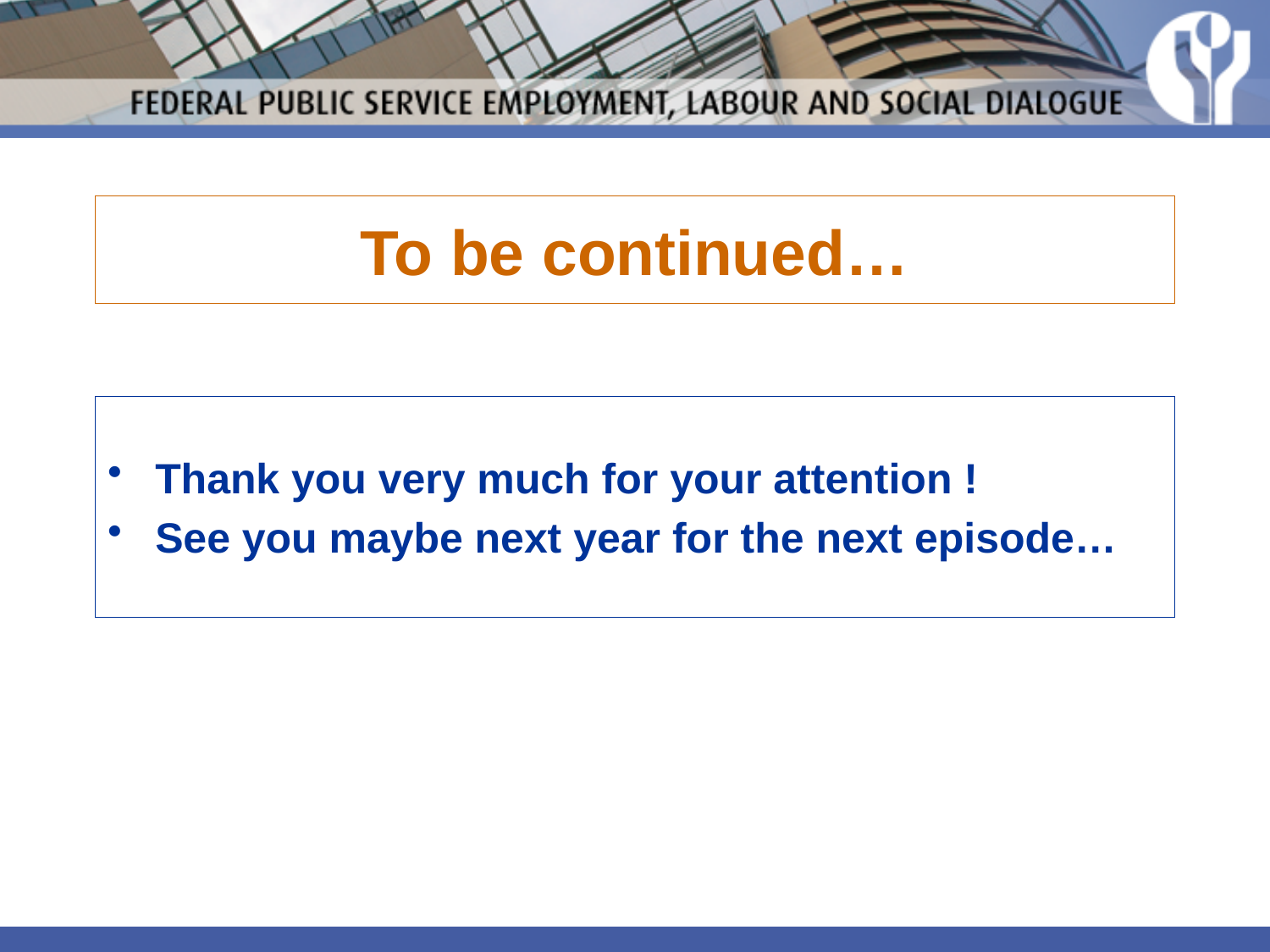

# To be continued…
Thank you very much for your attention !
See you maybe next year for the next episode…